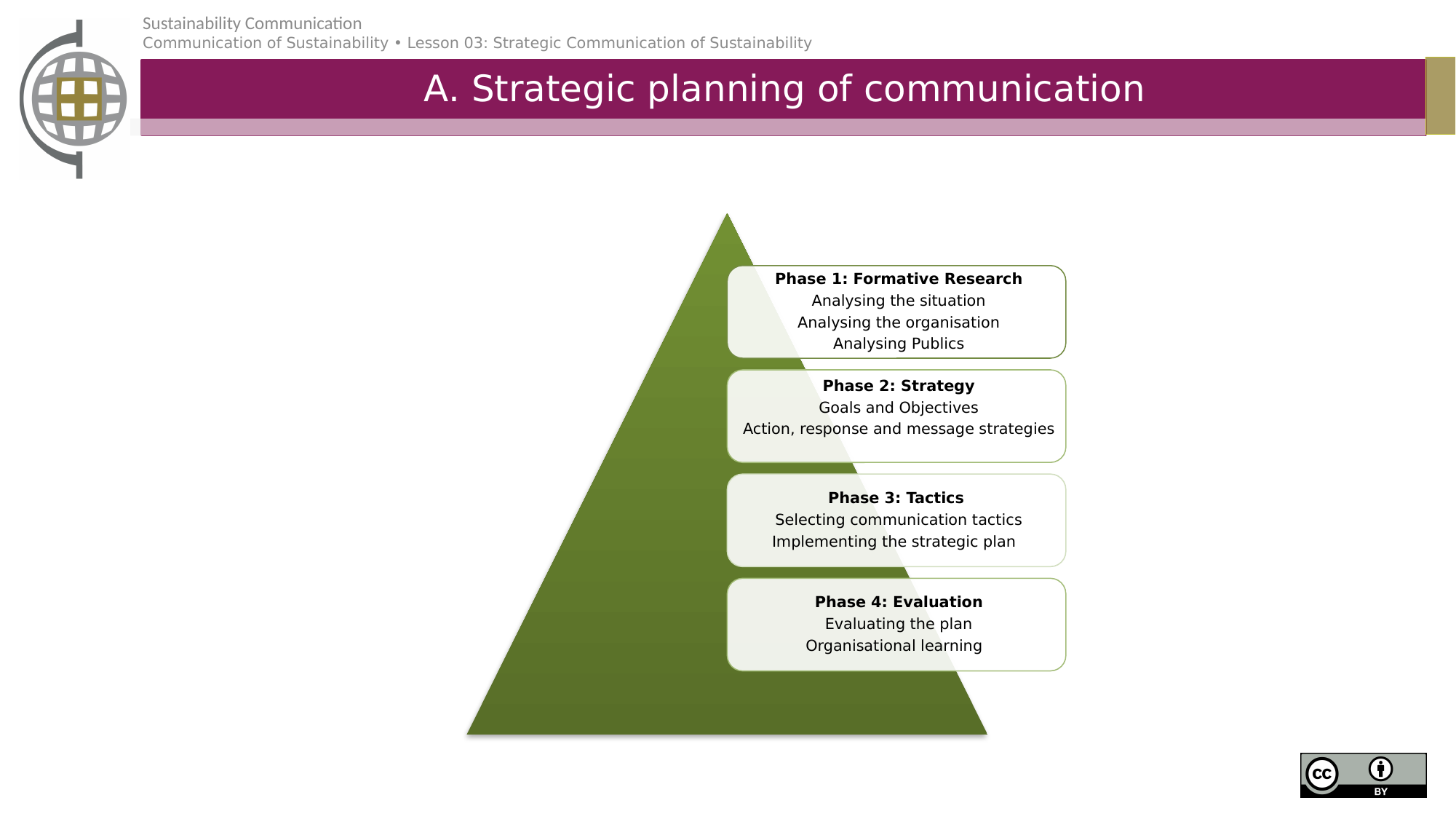

# A. Strategic planning of communication
Phase 1: Formative Research
Analysing the situation
Analysing the organisation
Analysing Publics
Phase 2: Strategy
Goals and Objectives
Action, response and message strategies
Phase 3: Tactics
Selecting communication tactics
Implementing the strategic plan
Phase 4: Evaluation
Evaluating the plan
Organisational learning